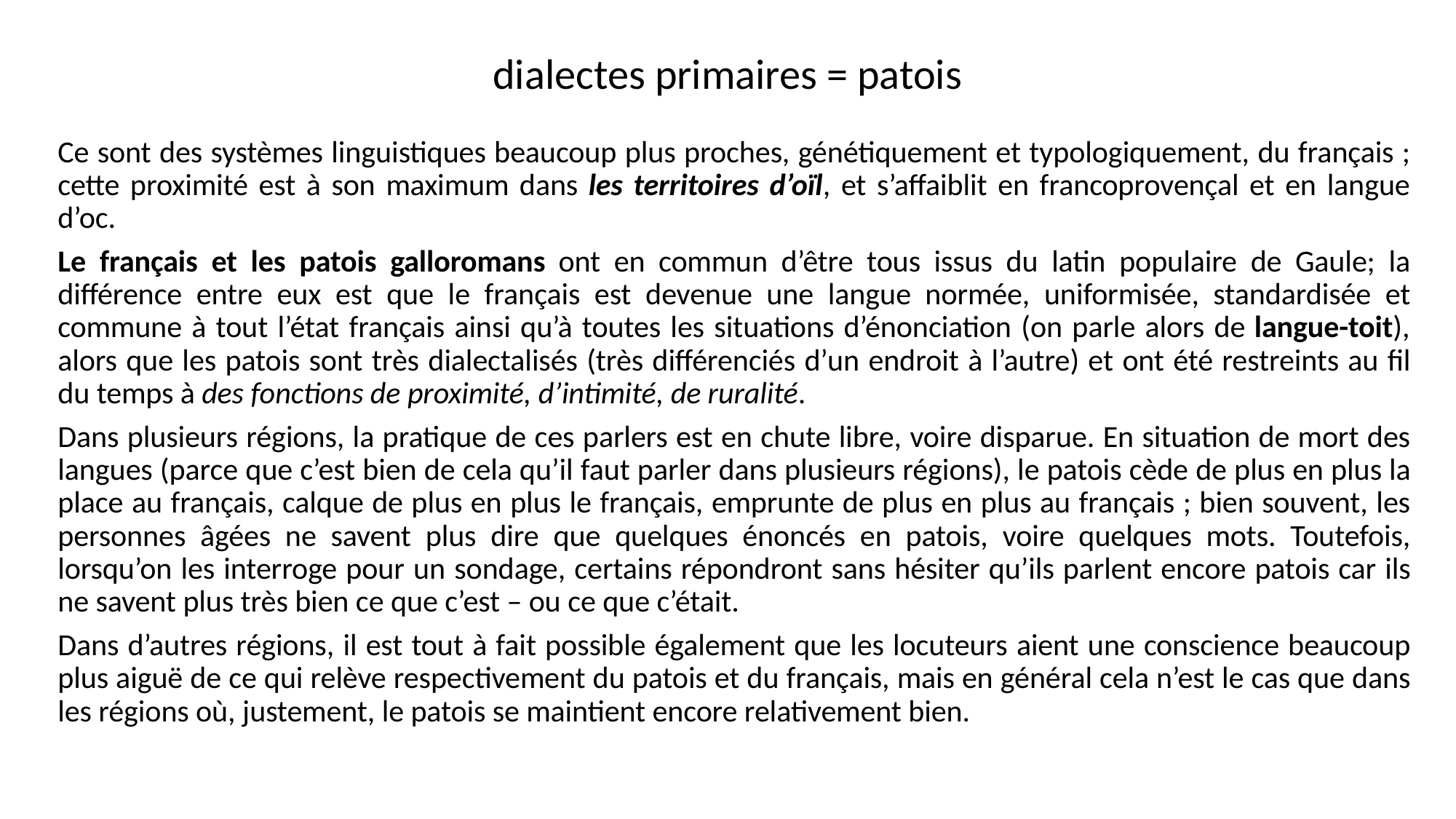

# dialectes primaires = patois
Ce sont des systèmes linguistiques beaucoup plus proches, génétiquement et typologiquement, du français ; cette proximité est à son maximum dans les territoires d’oïl, et s’affaiblit en francoprovençal et en langue d’oc.
Le français et les patois galloromans ont en commun d’être tous issus du latin populaire de Gaule; la différence entre eux est que le français est devenue une langue normée, uniformisée, standardisée et commune à tout l’état français ainsi qu’à toutes les situations d’énonciation (on parle alors de langue-toit), alors que les patois sont très dialectalisés (très différenciés d’un endroit à l’autre) et ont été restreints au fil du temps à des fonctions de proximité, d’intimité, de ruralité.
Dans plusieurs régions, la pratique de ces parlers est en chute libre, voire disparue. En situation de mort des langues (parce que c’est bien de cela qu’il faut parler dans plusieurs régions), le patois cède de plus en plus la place au français, calque de plus en plus le français, emprunte de plus en plus au français ; bien souvent, les personnes âgées ne savent plus dire que quelques énoncés en patois, voire quelques mots. Toutefois, lorsqu’on les interroge pour un sondage, certains répondront sans hésiter qu’ils parlent encore patois car ils ne savent plus très bien ce que c’est – ou ce que c’était.
Dans d’autres régions, il est tout à fait possible également que les locuteurs aient une conscience beaucoup plus aiguë de ce qui relève respectivement du patois et du français, mais en général cela n’est le cas que dans les régions où, justement, le patois se maintient encore relativement bien.